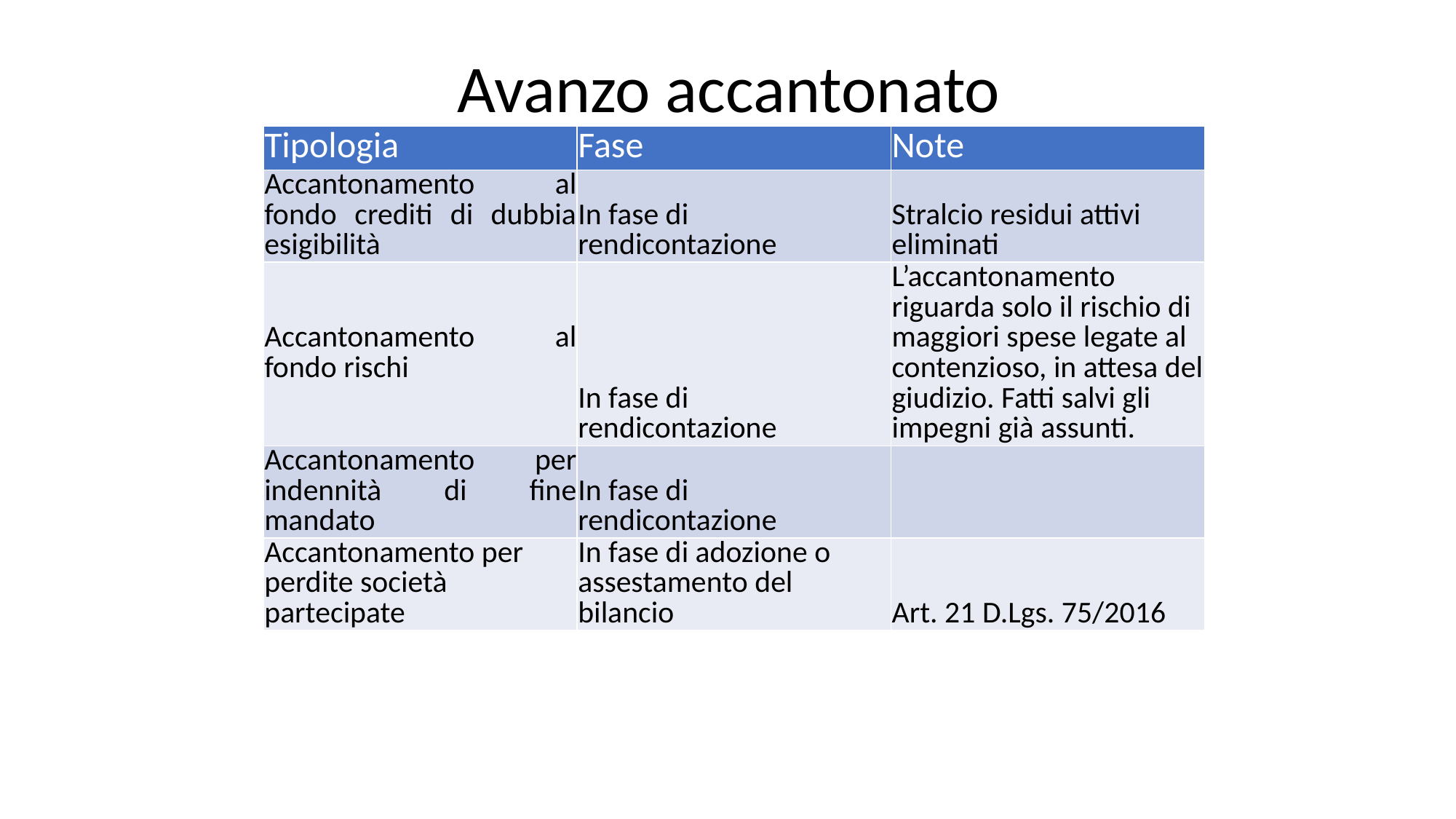

# Avanzo accantonato
| Tipologia | Fase | Note |
| --- | --- | --- |
| Accantonamento al fondo crediti di dubbia esigibilità | In fase di rendicontazione | Stralcio residui attivi eliminati |
| Accantonamento al fondo rischi | In fase di rendicontazione | L’accantonamento riguarda solo il rischio di maggiori spese legate al contenzioso, in attesa del giudizio. Fatti salvi gli impegni già assunti. |
| Accantonamento per indennità di fine mandato | In fase di rendicontazione |  |
| Accantonamento per perdite società partecipate | In fase di adozione o assestamento del bilancio | Art. 21 D.Lgs. 75/2016 |